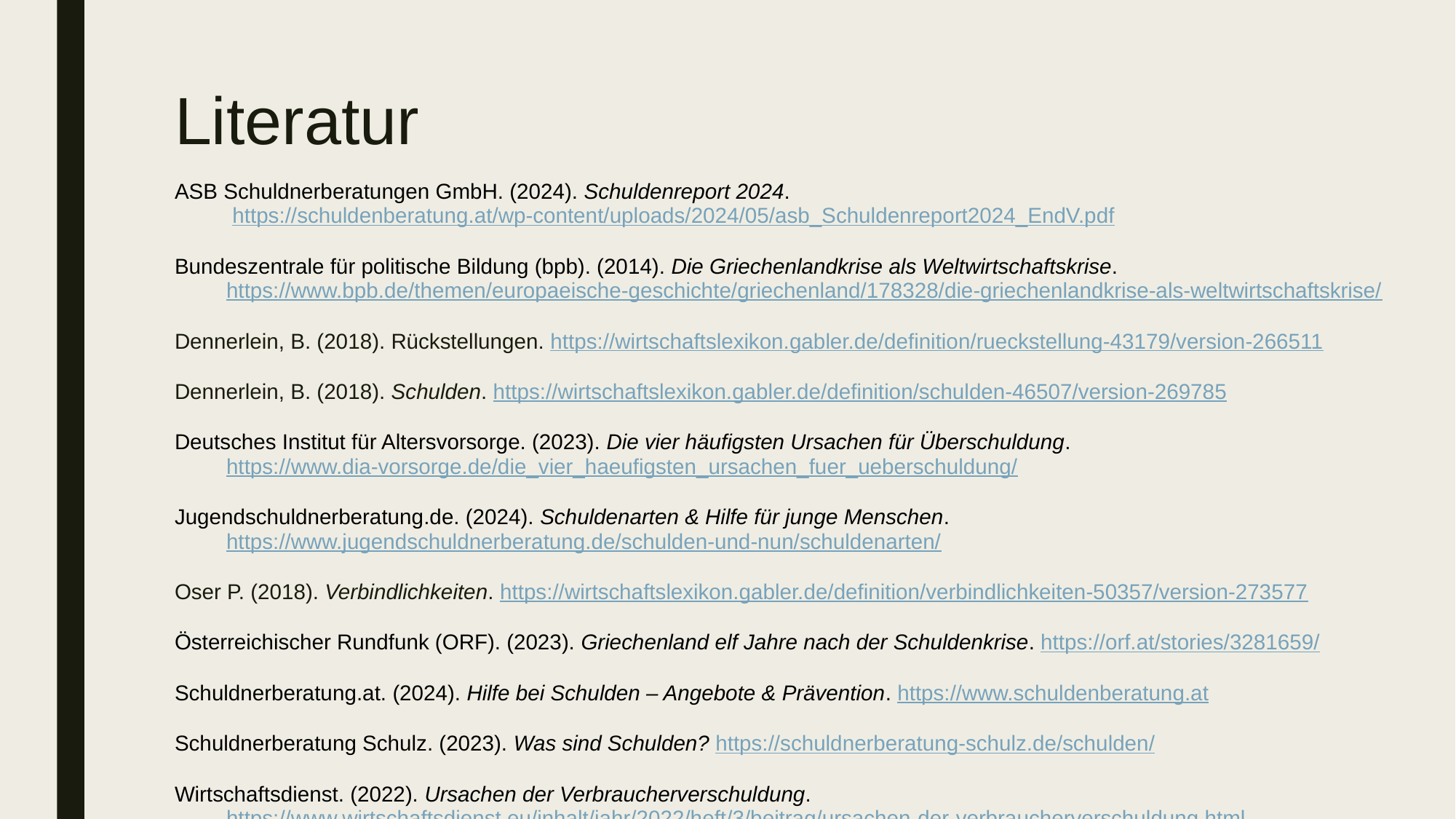

# Literatur
ASB Schuldnerberatungen GmbH. (2024). Schuldenreport 2024.
 https://schuldenberatung.at/wp-content/uploads/2024/05/asb_Schuldenreport2024_EndV.pdf
Bundeszentrale für politische Bildung (bpb). (2014). Die Griechenlandkrise als Weltwirtschaftskrise. https://www.bpb.de/themen/europaeische-geschichte/griechenland/178328/die-griechenlandkrise-als-weltwirtschaftskrise/
Dennerlein, B. (2018). Rückstellungen. https://wirtschaftslexikon.gabler.de/definition/rueckstellung-43179/version-266511
Dennerlein, B. (2018). Schulden. https://wirtschaftslexikon.gabler.de/definition/schulden-46507/version-269785
Deutsches Institut für Altersvorsorge. (2023). Die vier häufigsten Ursachen für Überschuldung. https://www.dia-vorsorge.de/die_vier_haeufigsten_ursachen_fuer_ueberschuldung/
Jugendschuldnerberatung.de. (2024). Schuldenarten & Hilfe für junge Menschen. https://www.jugendschuldnerberatung.de/schulden-und-nun/schuldenarten/
Oser P. (2018). Verbindlichkeiten. https://wirtschaftslexikon.gabler.de/definition/verbindlichkeiten-50357/version-273577
Österreichischer Rundfunk (ORF). (2023). Griechenland elf Jahre nach der Schuldenkrise. https://orf.at/stories/3281659/
Schuldnerberatung.at. (2024). Hilfe bei Schulden – Angebote & Prävention. https://www.schuldenberatung.at
Schuldnerberatung Schulz. (2023). Was sind Schulden? https://schuldnerberatung-schulz.de/schulden/
Wirtschaftsdienst. (2022). Ursachen der Verbraucherverschuldung. https://www.wirtschaftsdienst.eu/inhalt/jahr/2022/heft/3/beitrag/ursachen-der-verbraucherverschuldung.html